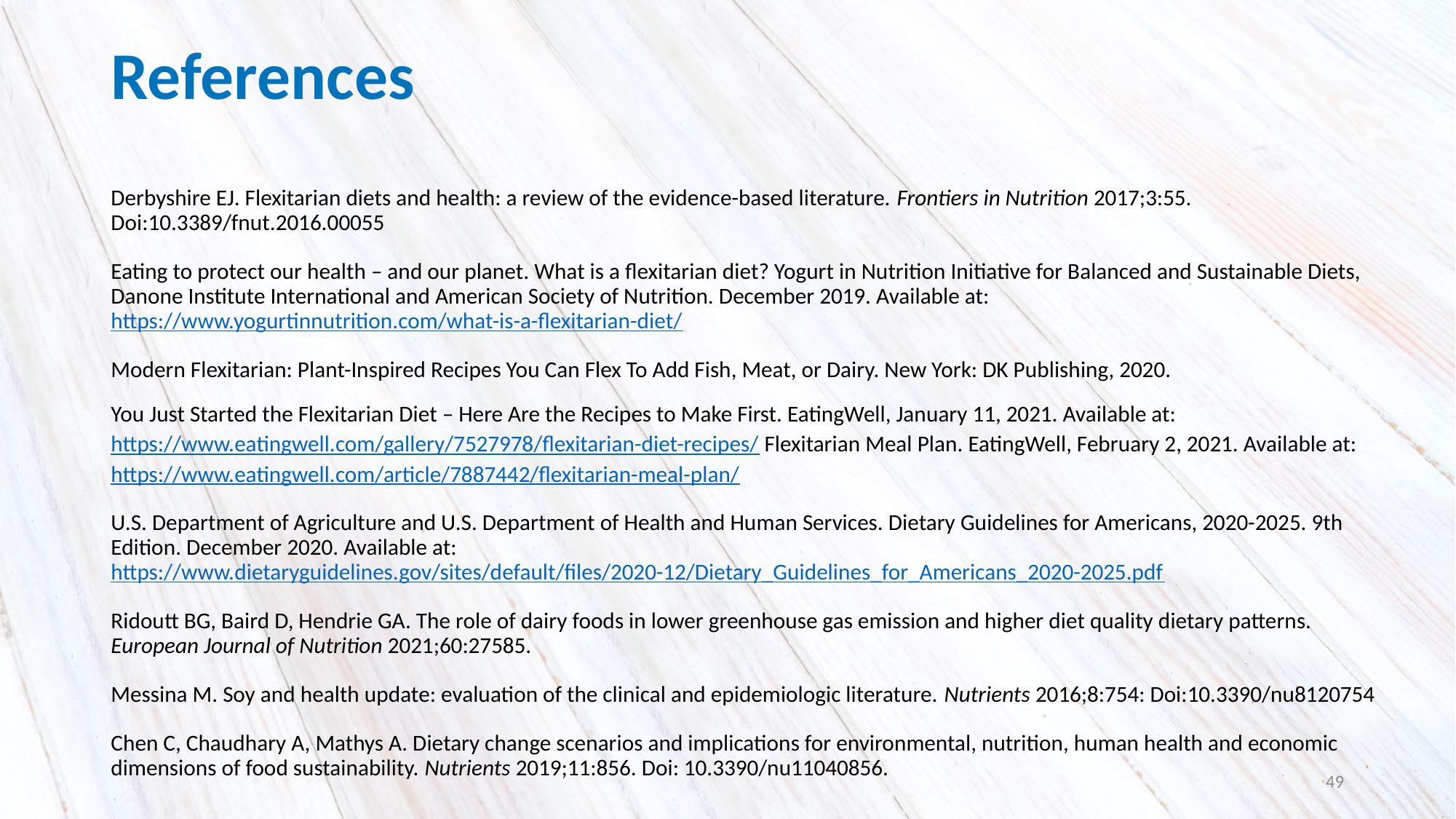

# References

Derbyshire EJ. Flexitarian diets and health: a review of the evidence-based literature. Frontiers in Nutrition 2017;3:55. Doi:10.3389/fnut.2016.00055

Eating to protect our health – and our planet. What is a flexitarian diet? Yogurt in Nutrition Initiative for Balanced and Sustainable Diets, Danone Institute International and American Society of Nutrition. December 2019. Available at: https://www.yogurtinnutrition.com/what-is-a-flexitarian-diet/

Modern Flexitarian: Plant-Inspired Recipes You Can Flex To Add Fish, Meat, or Dairy. New York: DK Publishing, 2020.
You Just Started the Flexitarian Diet – Here Are the Recipes to Make First. EatingWell, January 11, 2021. Available at: https://www.eatingwell.com/gallery/7527978/flexitarian-diet-recipes/ Flexitarian Meal Plan. EatingWell, February 2, 2021. Available at: https://www.eatingwell.com/article/7887442/flexitarian-meal-plan/

U.S. Department of Agriculture and U.S. Department of Health and Human Services. Dietary Guidelines for Americans, 2020-2025. 9th Edition. December 2020. Available at: https://www.dietaryguidelines.gov/sites/default/files/2020-12/Dietary_Guidelines_for_Americans_2020-2025.pdf

Ridoutt BG, Baird D, Hendrie GA. The role of dairy foods in lower greenhouse gas emission and higher diet quality dietary patterns. European Journal of Nutrition 2021;60:27585.

Messina M. Soy and health update: evaluation of the clinical and epidemiologic literature. Nutrients 2016;8:754: Doi:10.3390/nu8120754

Chen C, Chaudhary A, Mathys A. Dietary change scenarios and implications for environmental, nutrition, human health and economic dimensions of food sustainability. Nutrients 2019;11:856. Doi: 10.3390/nu11040856.

49